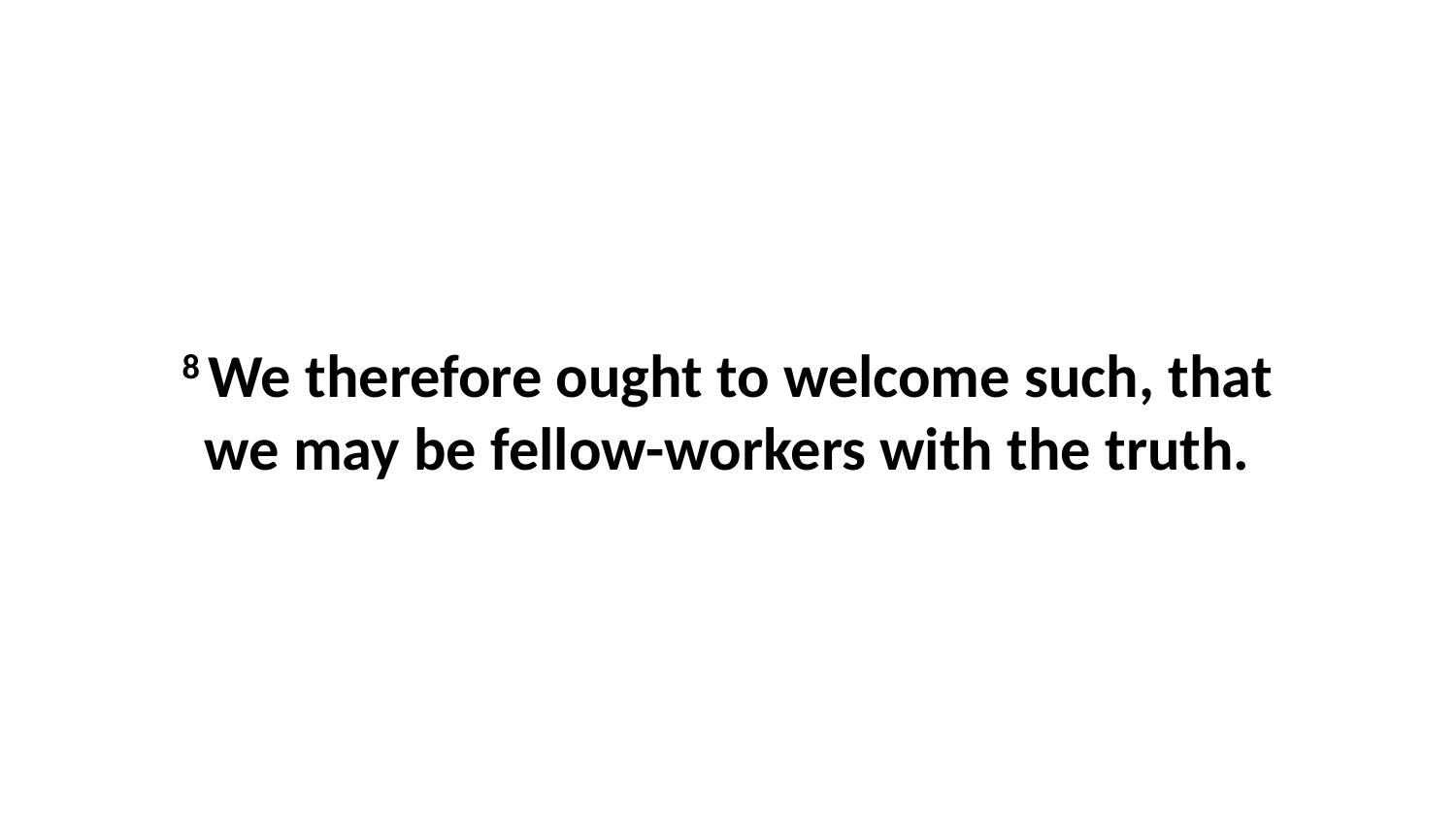

8 We therefore ought to welcome such, that we may be fellow-workers with the truth.